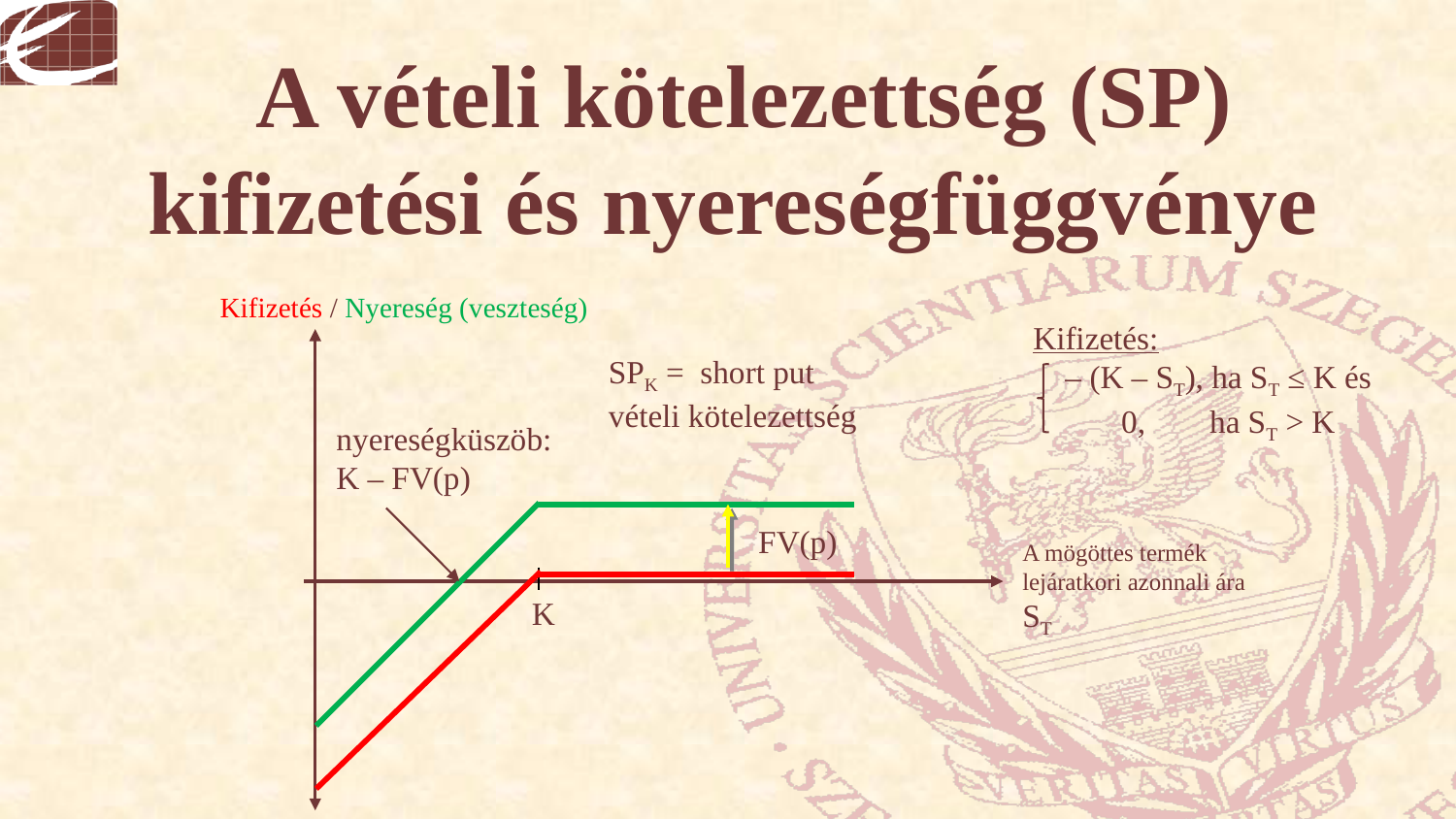

A vételi kötelezettség (SP) kifizetési és nyereségfüggvénye
Kifizetés / Nyereség (veszteség)
Kifizetés:
    – (K – ST), ha ST ≤ K és
           0,        ha ST > K

SPK =  short put vételi kötelezettség

nyereségküszöb:K – FV(p)
FV(p)
A mögöttes termék lejáratkori azonnali ára
ST
K